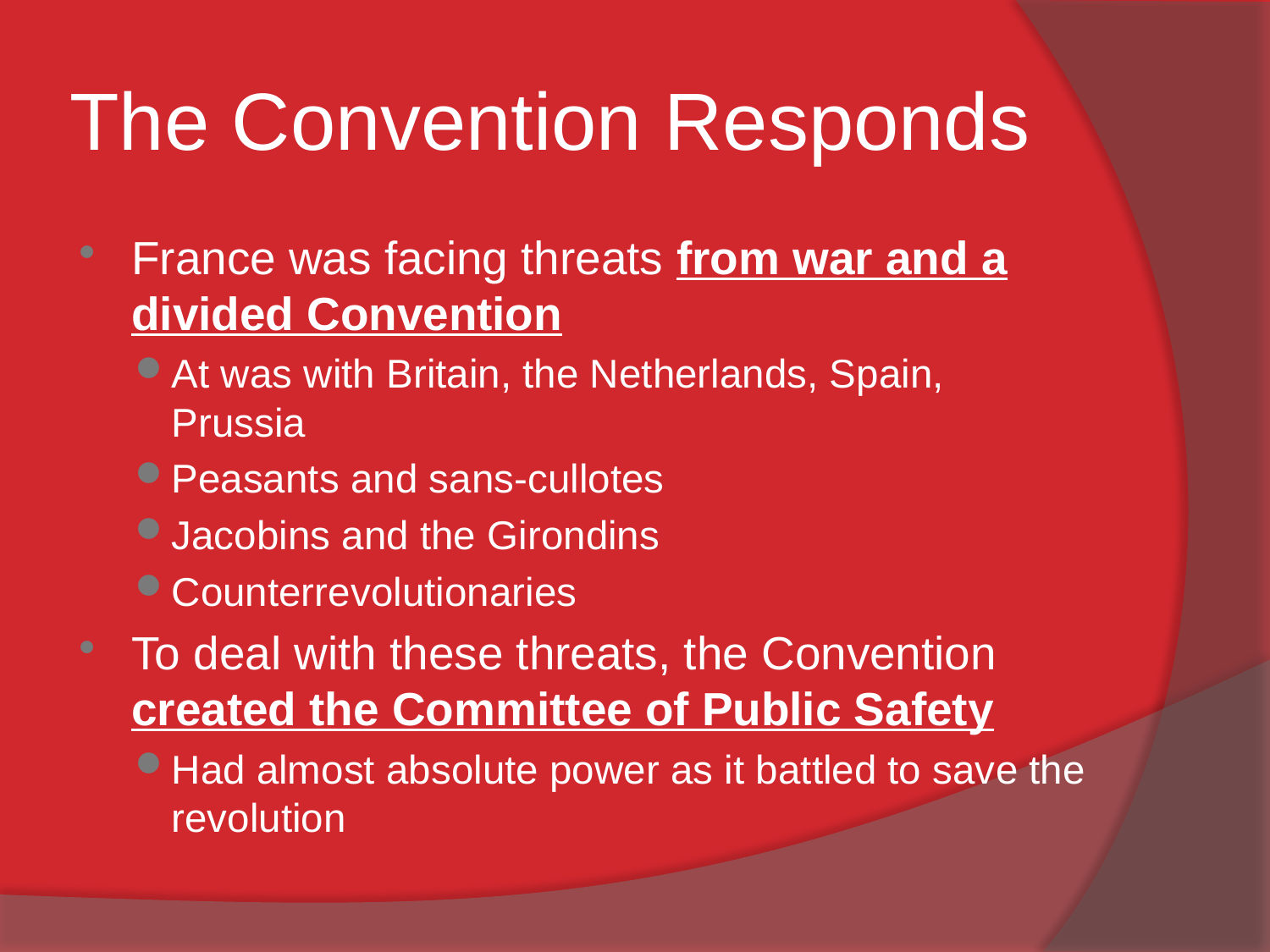

# The Convention Responds
France was facing threats from war and a divided Convention
At was with Britain, the Netherlands, Spain, Prussia
Peasants and sans-cullotes
Jacobins and the Girondins
Counterrevolutionaries
To deal with these threats, the Convention created the Committee of Public Safety
Had almost absolute power as it battled to save the revolution